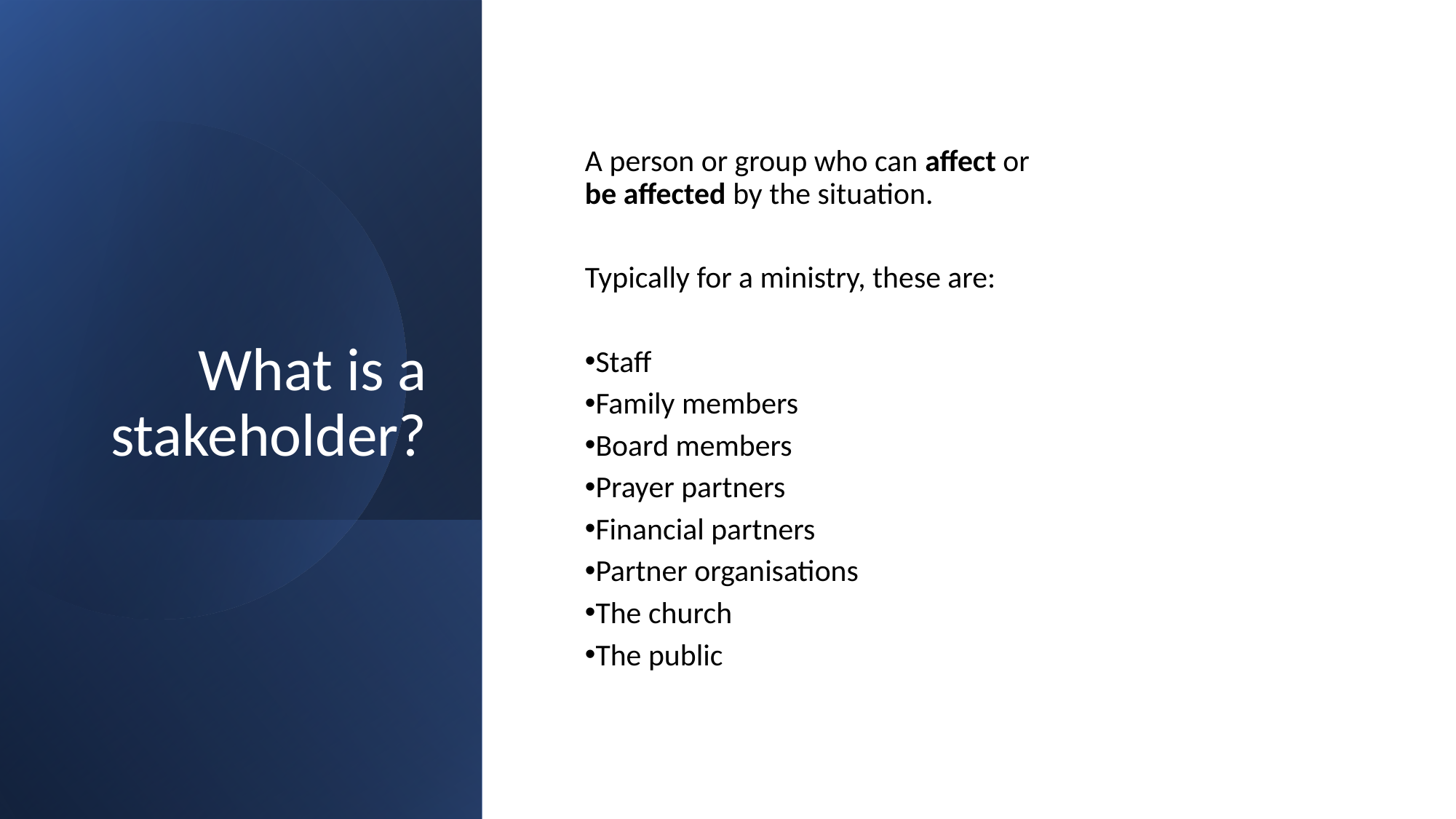

What is a stakeholder?
A person or group who can affect or be affected by the situation.

Typically for a ministry, these are:

Staff
Family members
Board members
Prayer partners
Financial partners
Partner organisations
The church
The public